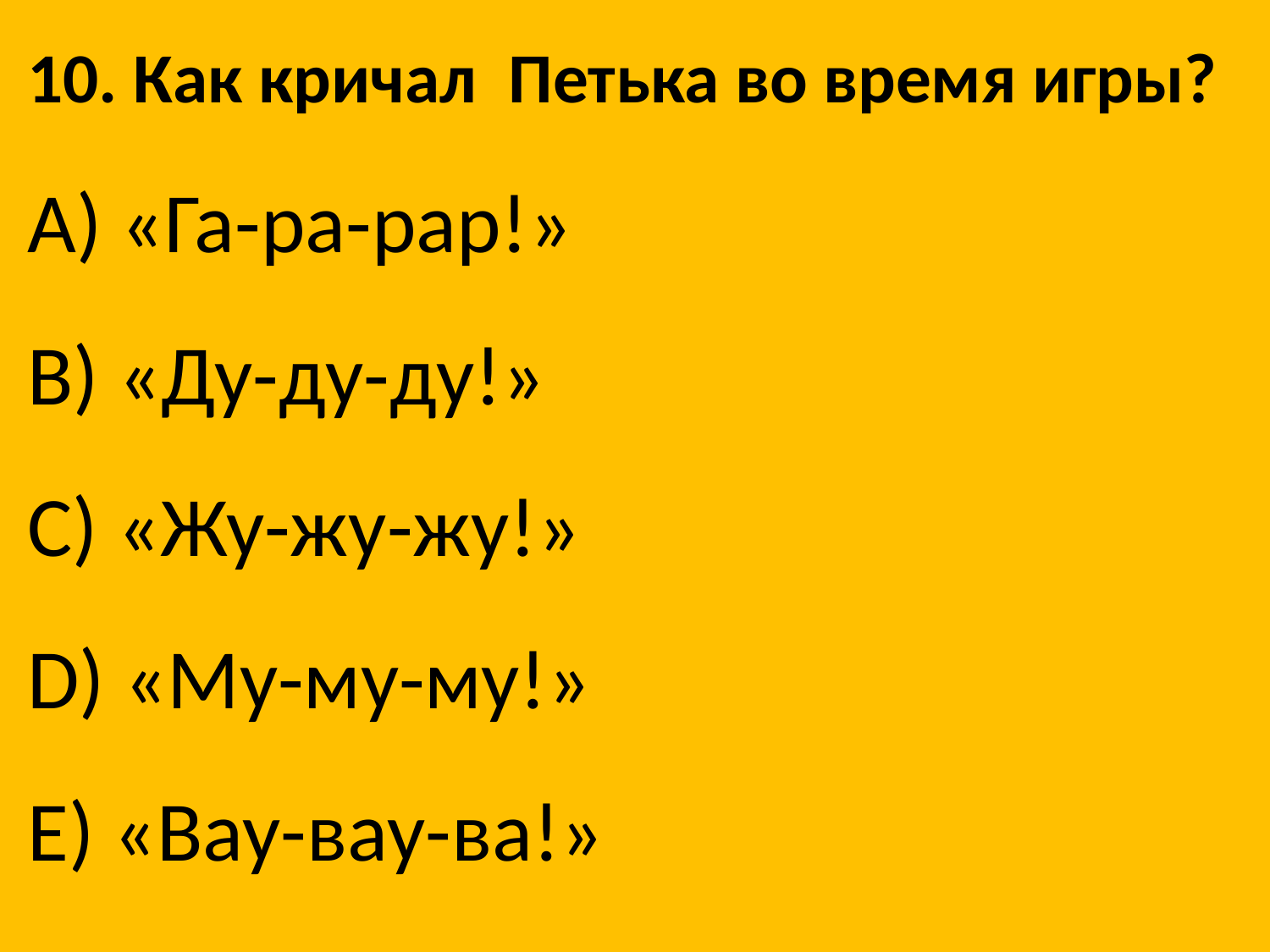

10. Как кричал  Петька во время игры?
A) «Га-ра-рар!»
B) «Ду-ду-ду!»
C) «Жу-жу-жу!»
D) «Му-му-му!»
E) «Вау-вау-ва!»